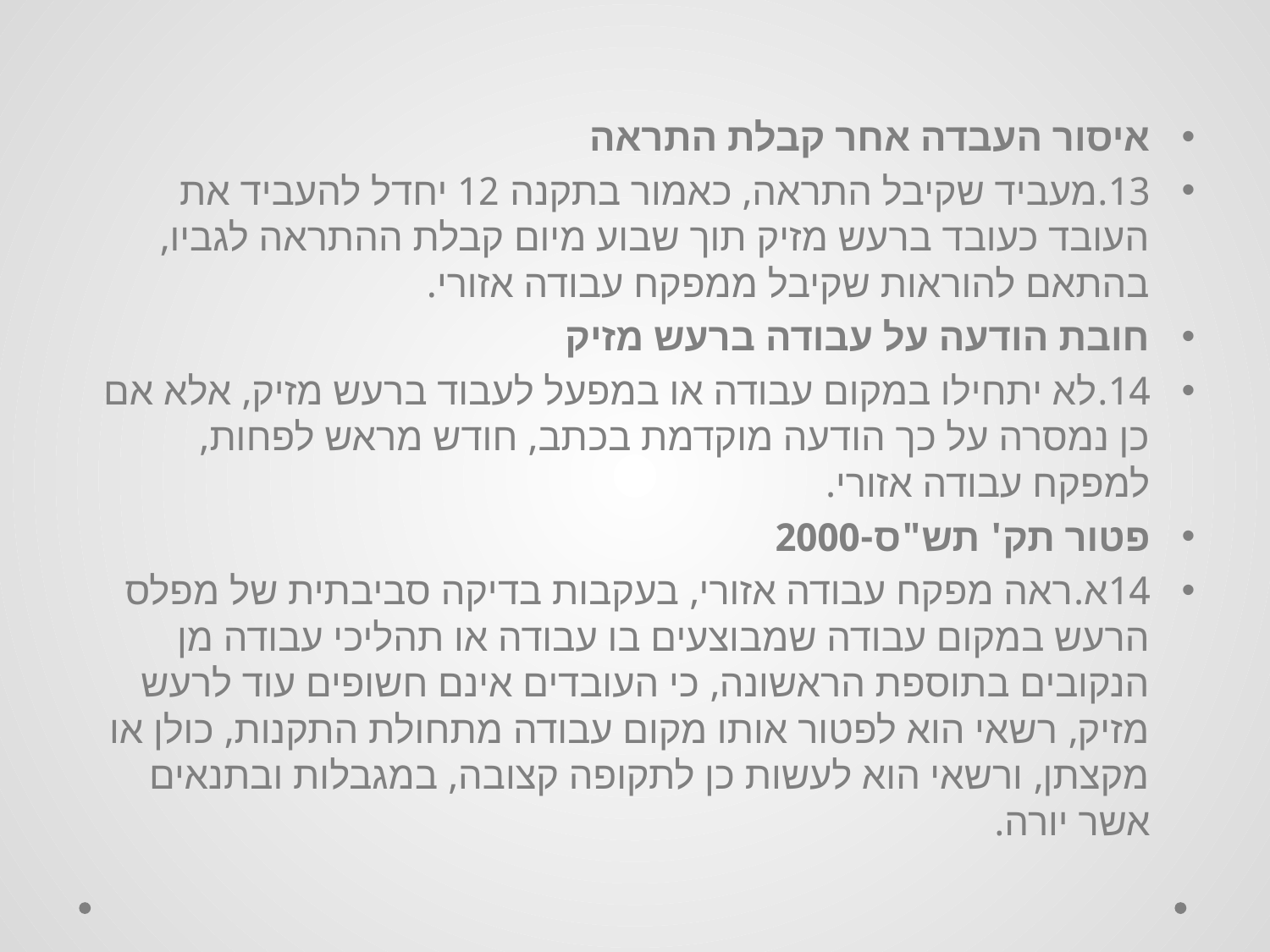

#
איסור העבדה אחר קבלת התראה
13.	מעביד שקיבל התראה, כאמור בתקנה 12 יחדל להעביד את העובד כעובד ברעש מזיק תוך שבוע מיום קבלת ההתראה לגביו, בהתאם להוראות שקיבל ממפקח עבודה אזורי.
חובת הודעה על עבודה ברעש מזיק
14.	לא יתחילו במקום עבודה או במפעל לעבוד ברעש מזיק, אלא אם כן נמסרה על כך הודעה מוקדמת בכתב, חודש מראש לפחות, למפקח עבודה אזורי.
פטור תק' תש"ס-2000
14א.	ראה מפקח עבודה אזורי, בעקבות בדיקה סביבתית של מפלס הרעש במקום עבודה שמבוצעים בו עבודה או תהליכי עבודה מן הנקובים בתוספת הראשונה, כי העובדים אינם חשופים עוד לרעש מזיק, רשאי הוא לפטור אותו מקום עבודה מתחולת התקנות, כולן או מקצתן, ורשאי הוא לעשות כן לתקופה קצובה, במגבלות ובתנאים אשר יורה.